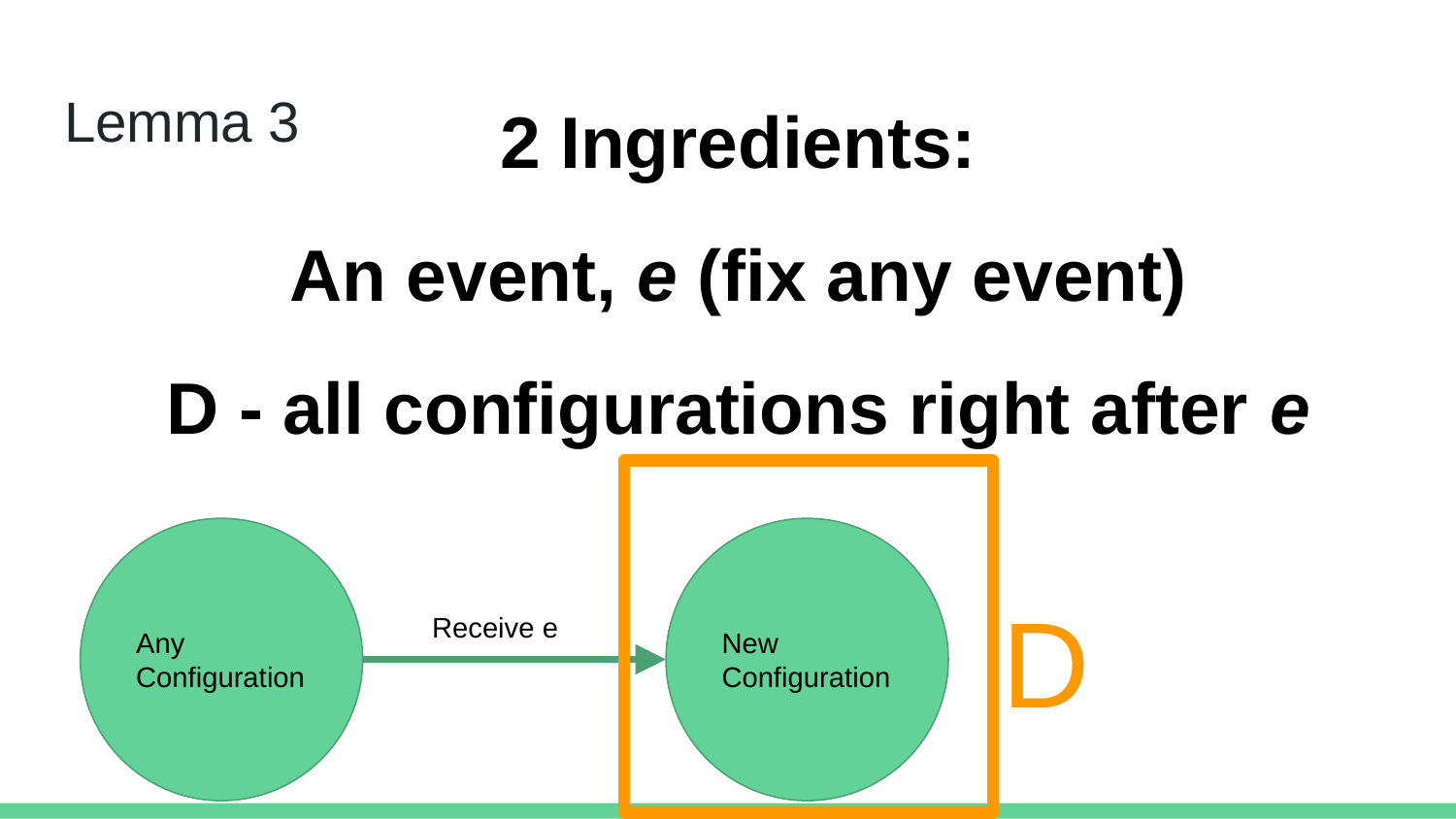

2 Ingredients:
An event, e (fix any event)
D - all configurations right after e
# Lemma 3

Any
Configuration
New
Configuration
D
Receive e